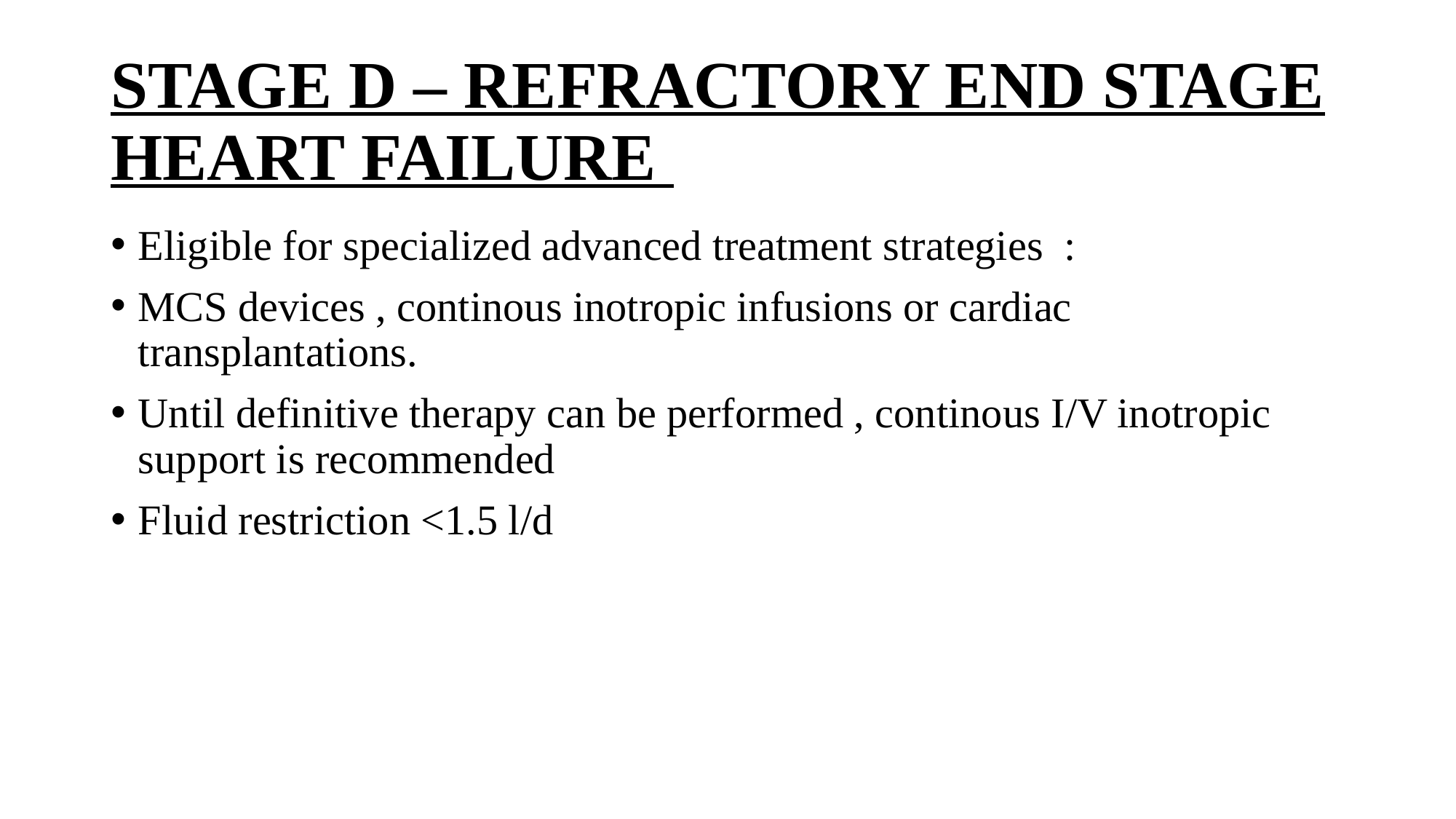

# STAGE D – REFRACTORY END STAGE HEART FAILURE
Eligible for specialized advanced treatment strategies  :
MCS devices , continous inotropic infusions or cardiac transplantations.
Until definitive therapy can be performed , continous I/V inotropic support is recommended
Fluid restriction <1.5 l/d